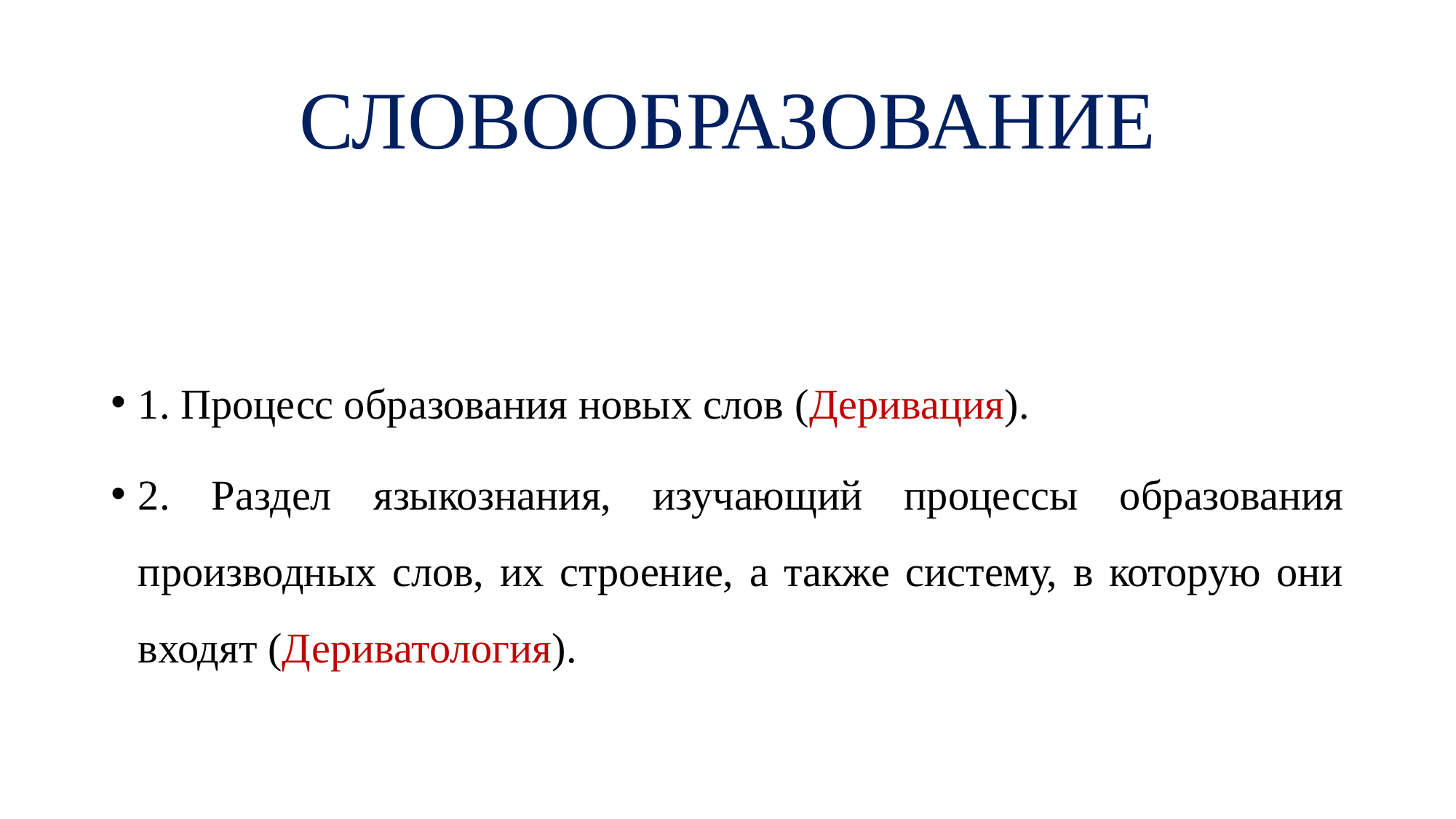

# СЛОВООБРАЗОВАНИЕ

1. Процесс образования новых слов (Деривация).
2. Раздел языкознания, изучающий процессы образования производных слов, их строение, а также систему, в которую они входят (Дериватология).